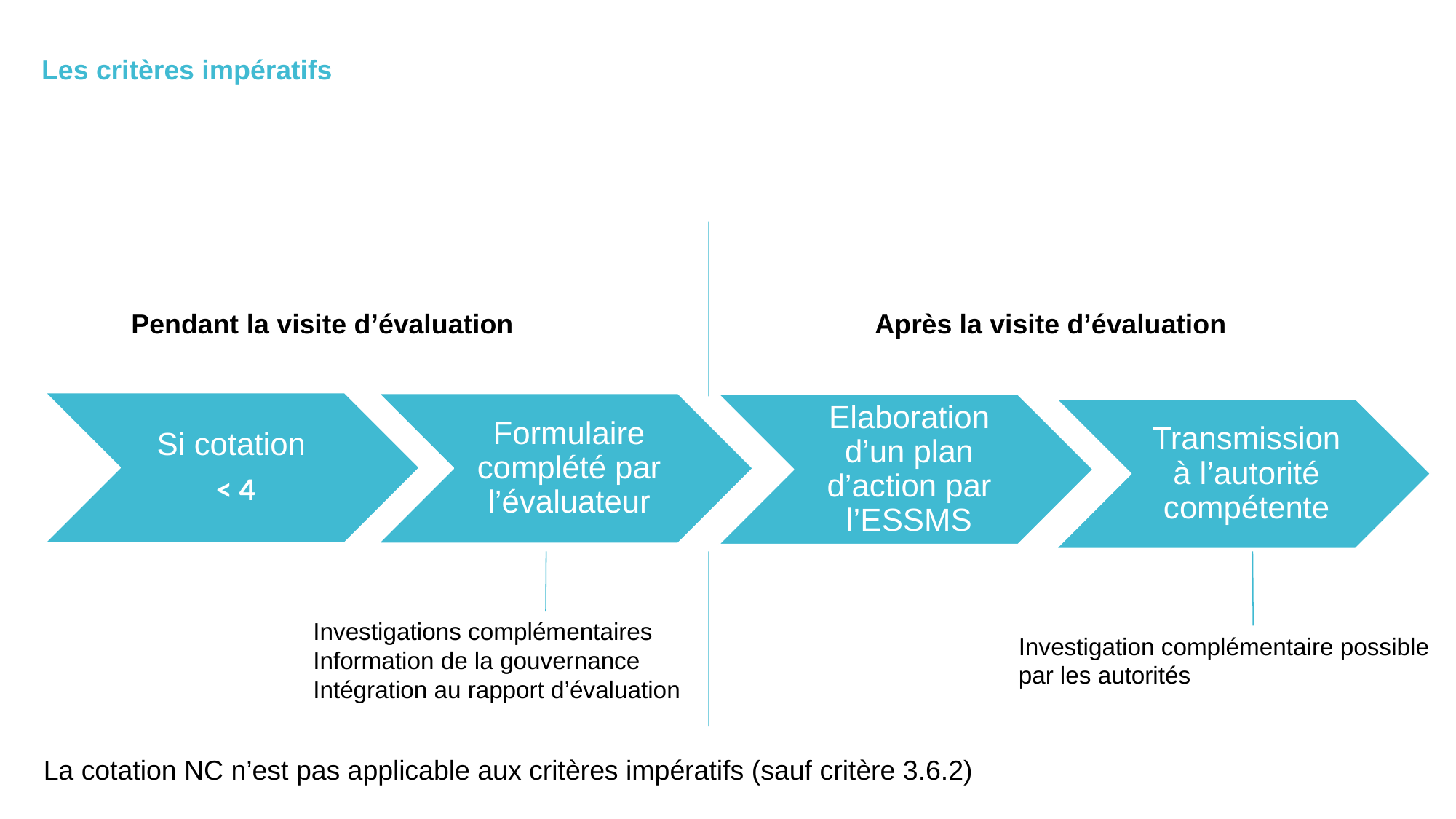

Les critères impératifs
Si cotation
< 4
Formulaire complété par l’évaluateur
Elaboration d’un plan d’action par l’ESSMS
Transmission à l’autorité compétente
Pendant la visite d’évaluation
Après la visite d’évaluation
Investigations complémentaires
Information de la gouvernance
Intégration au rapport d’évaluation
Investigation complémentaire possible par les autorités
La cotation NC n’est pas applicable aux critères impératifs (sauf critère 3.6.2)